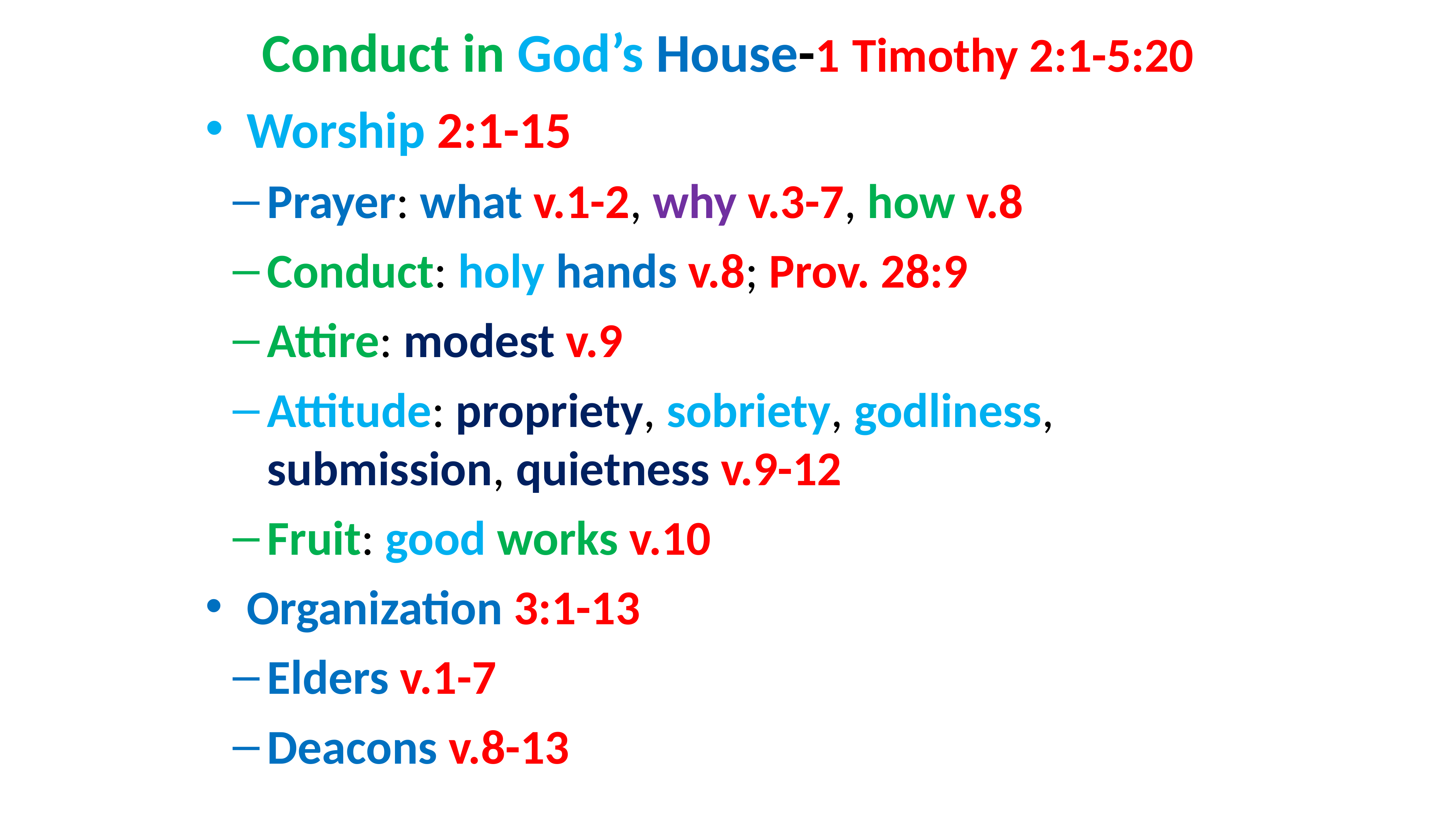

# Conduct in God’s House-1 Timothy 2:1-5:20
Worship 2:1-15
Prayer: what v.1-2, why v.3-7, how v.8
Conduct: holy hands v.8; Prov. 28:9
Attire: modest v.9
Attitude: propriety, sobriety, godliness, submission, quietness v.9-12
Fruit: good works v.10
Organization 3:1-13
Elders v.1-7
Deacons v.8-13